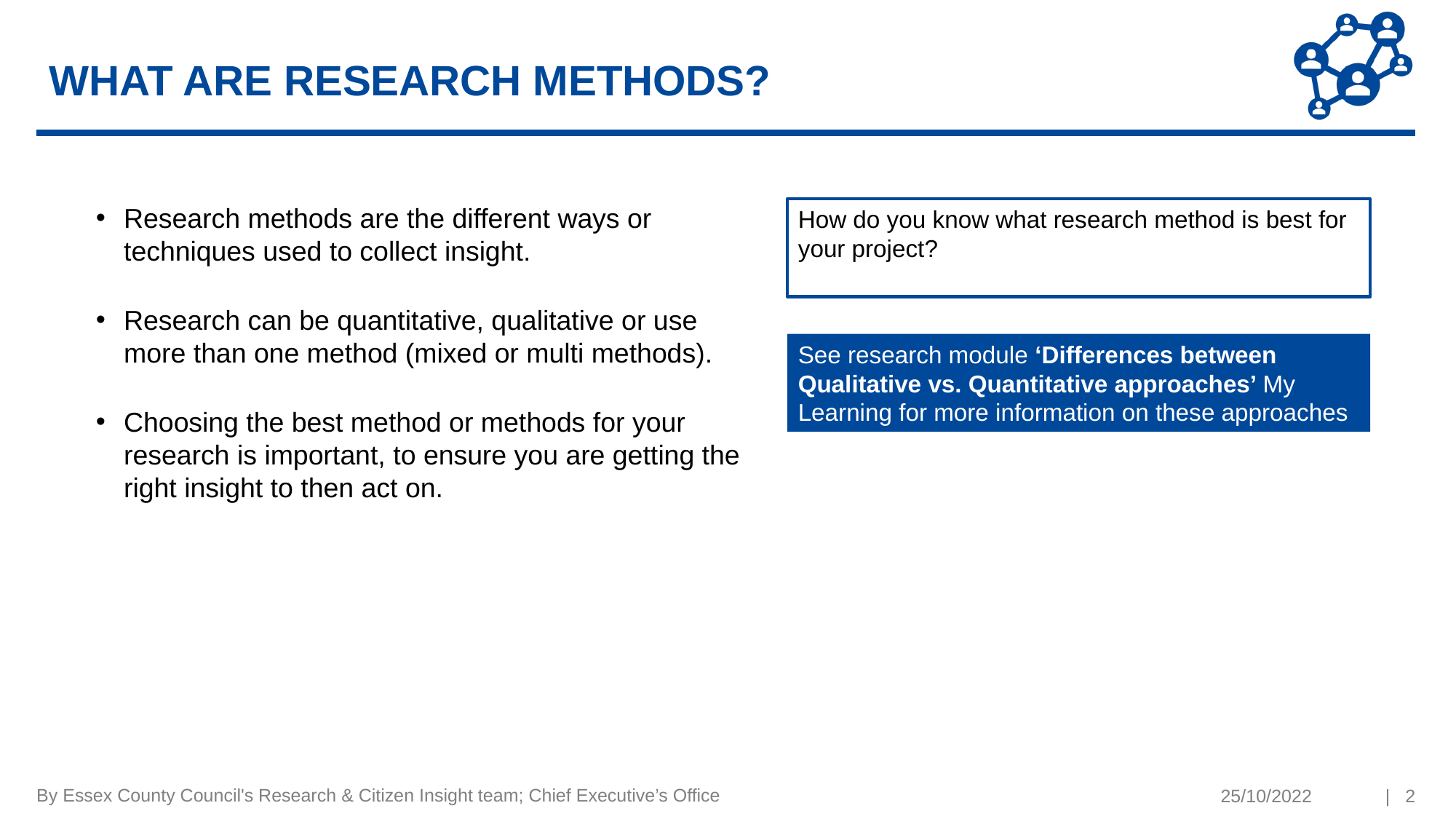

# WHAT ARE RESEARCH METHODS?
Research methods are the different ways or techniques used to collect insight.
Research can be quantitative, qualitative or use more than one method (mixed or multi methods).
Choosing the best method or methods for your research is important, to ensure you are getting the right insight to then act on.
How do you know what research method is best for your project?

See research module ‘Differences between Qualitative vs. Quantitative approaches’ My Learning for more information on these approaches
By Essex County Council's Research & Citizen Insight team; Chief Executive’s Office
25/10/2022
|   2